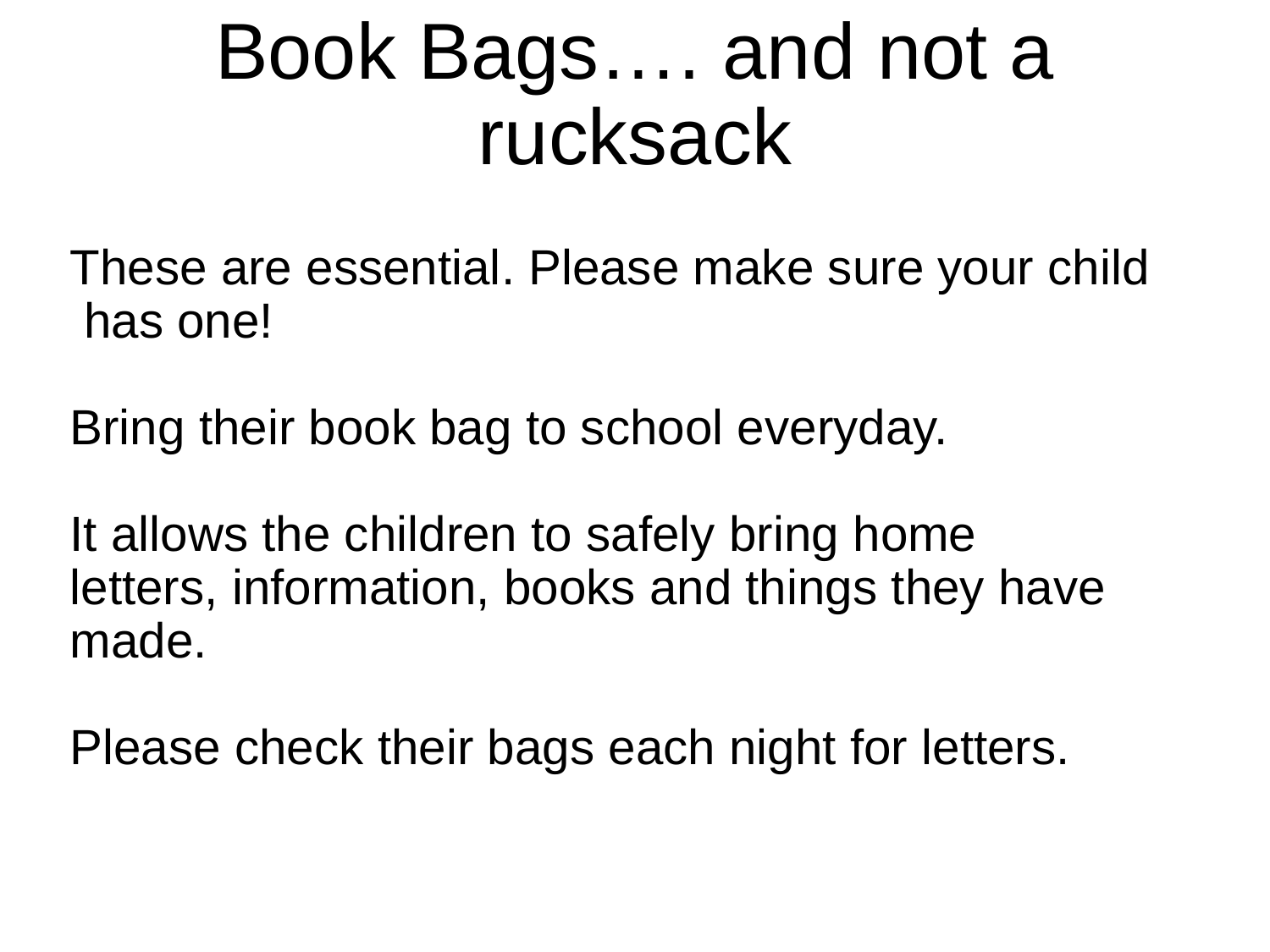

# Book Bags…. and not a rucksack
  These are essential. Please make sure your child
   has one!

  Bring their book bag to school everyday.

  It allows the children to safely bring home
  letters, information, books and things they have
  made.

  Please check their bags each night for letters.